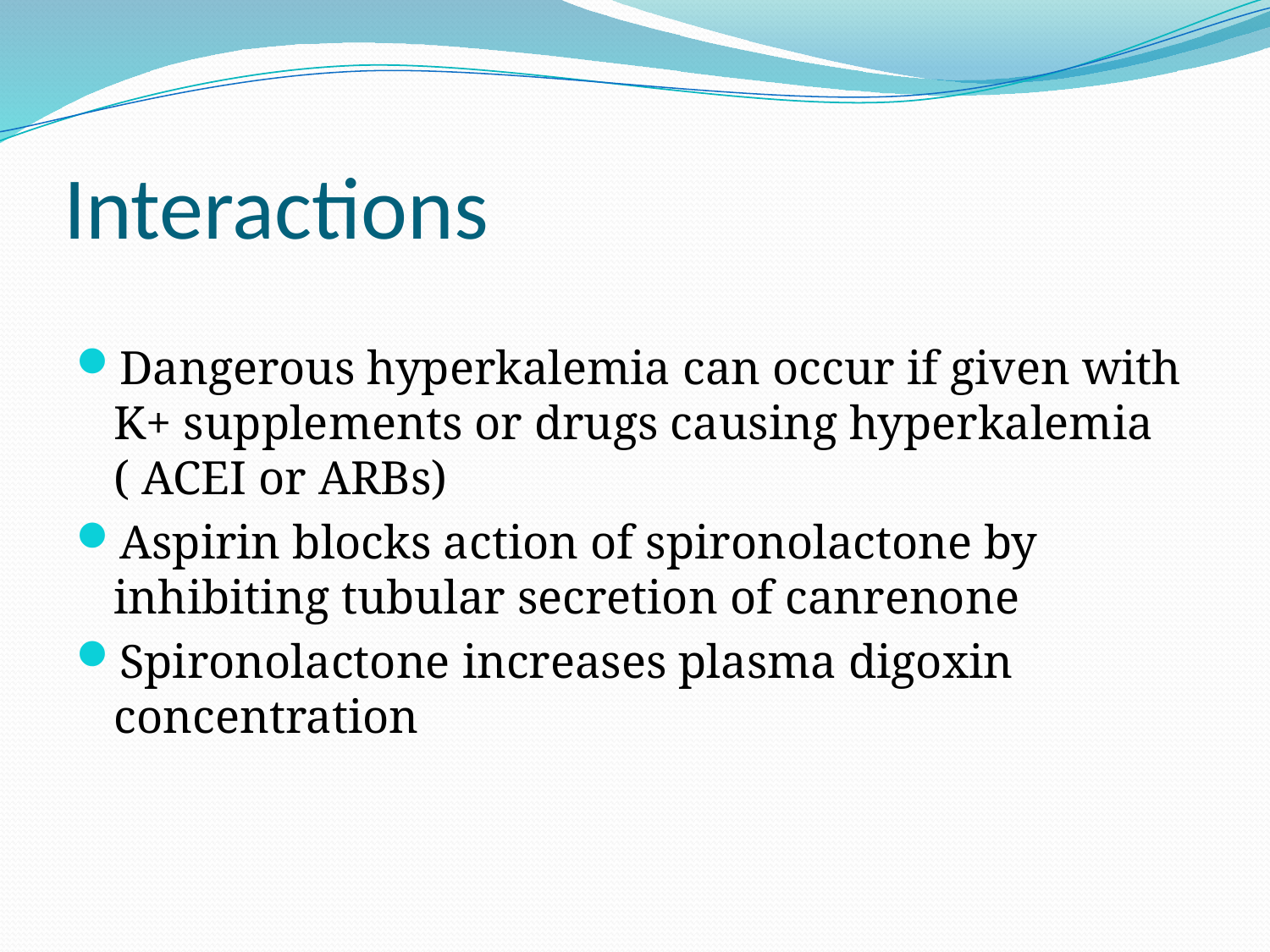

# Interactions

Dangerous hyperkalemia can occur if given with K+ supplements or drugs causing hyperkalemia ( ACEI or ARBs)
Aspirin blocks action of spironolactone by inhibiting tubular secretion of canrenone
Spironolactone increases plasma digoxin concentration